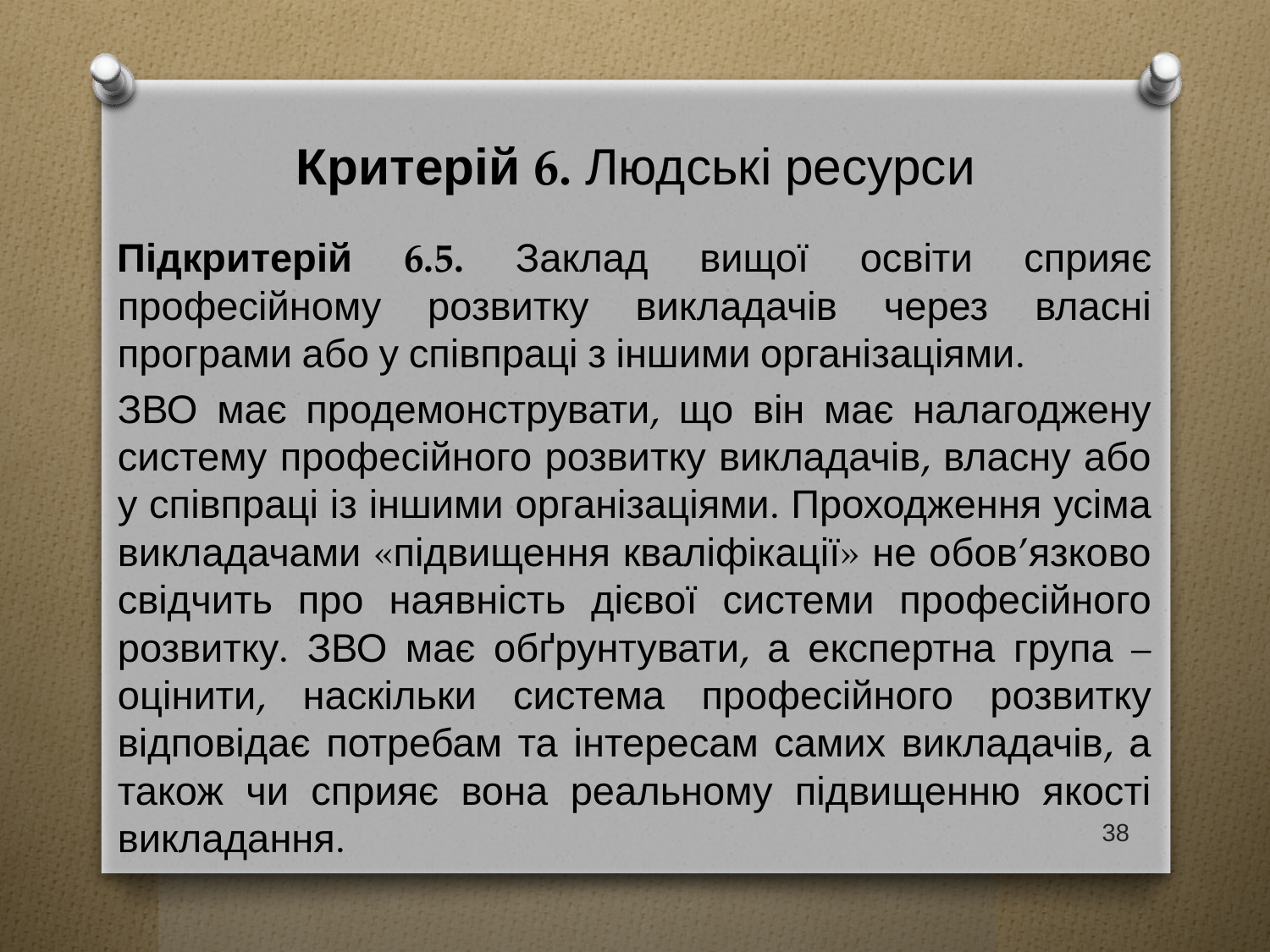

# Критерій 6. Людські ресурси
Підкритерій 6.5. Заклад вищої освіти сприяє професійному розвитку викладачів через власні програми або у співпраці з іншими організаціями.
ЗВО має продемонструвати, що він має налагоджену систему професійного розвитку викладачів, власну або у співпраці із іншими організаціями. Проходження усіма викладачами «підвищення кваліфікації» не обов’язково свідчить про наявність дієвої системи професійного розвитку. ЗВО має обґрунтувати, а експертна група – оцінити, наскільки система професійного розвитку відповідає потребам та інтересам самих викладачів, а також чи сприяє вона реальному підвищенню якості викладання.
38